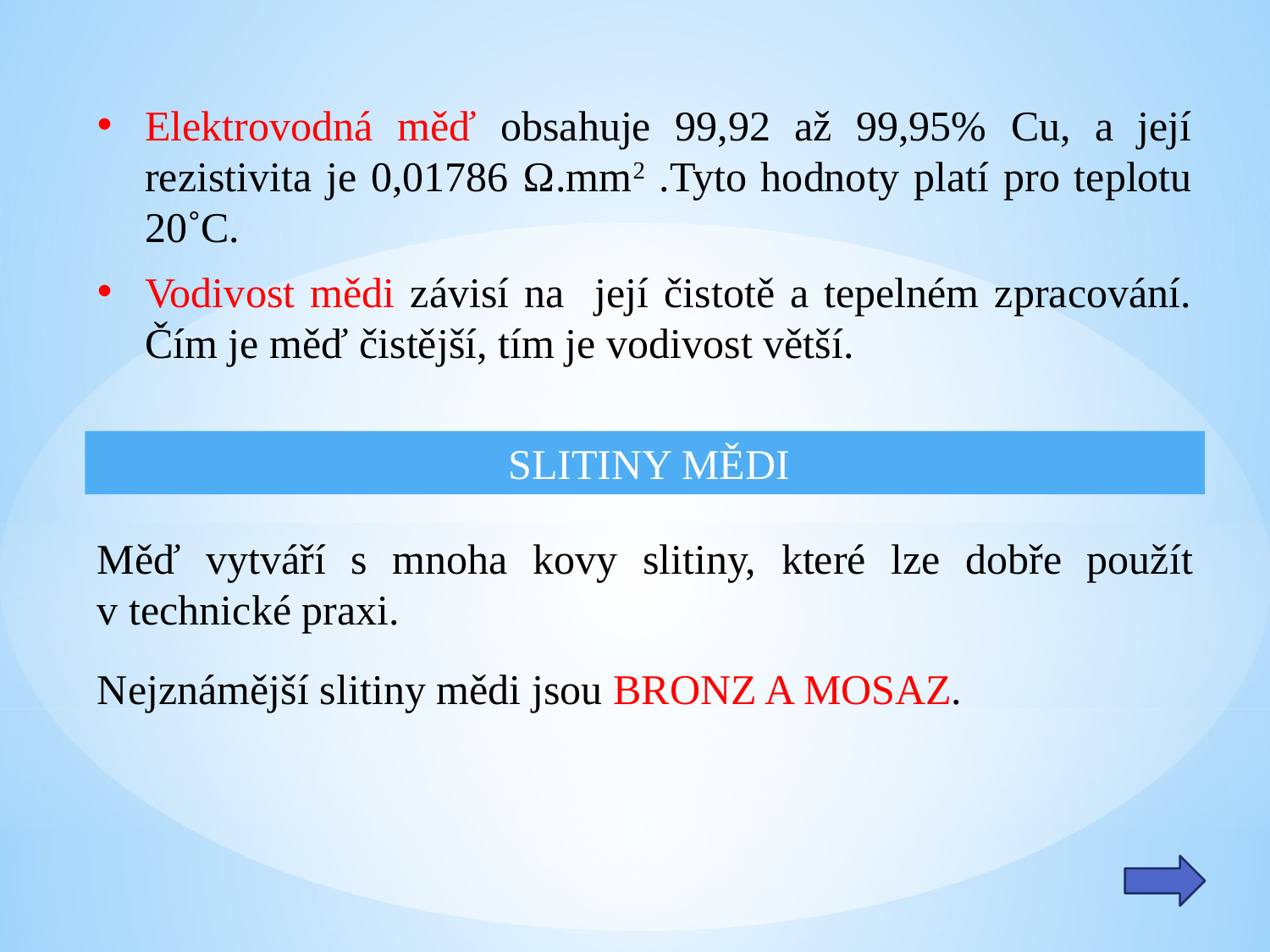

Elektrovodná měď obsahuje 99,92 až 99,95% Cu, a její rezistivita je 0,01786 Ω.mm2 .Tyto hodnoty platí pro teplotu 20˚C.
Vodivost mědi závisí na  její čistotě a tepelném zpracování. Čím je měď čistější, tím je vodivost větší.
 SLITINY MĚDI
Měď vytváří s mnoha kovy slitiny, které lze dobře použít v technické praxi.
Nejznámější slitiny mědi jsou BRONZ A MOSAZ.